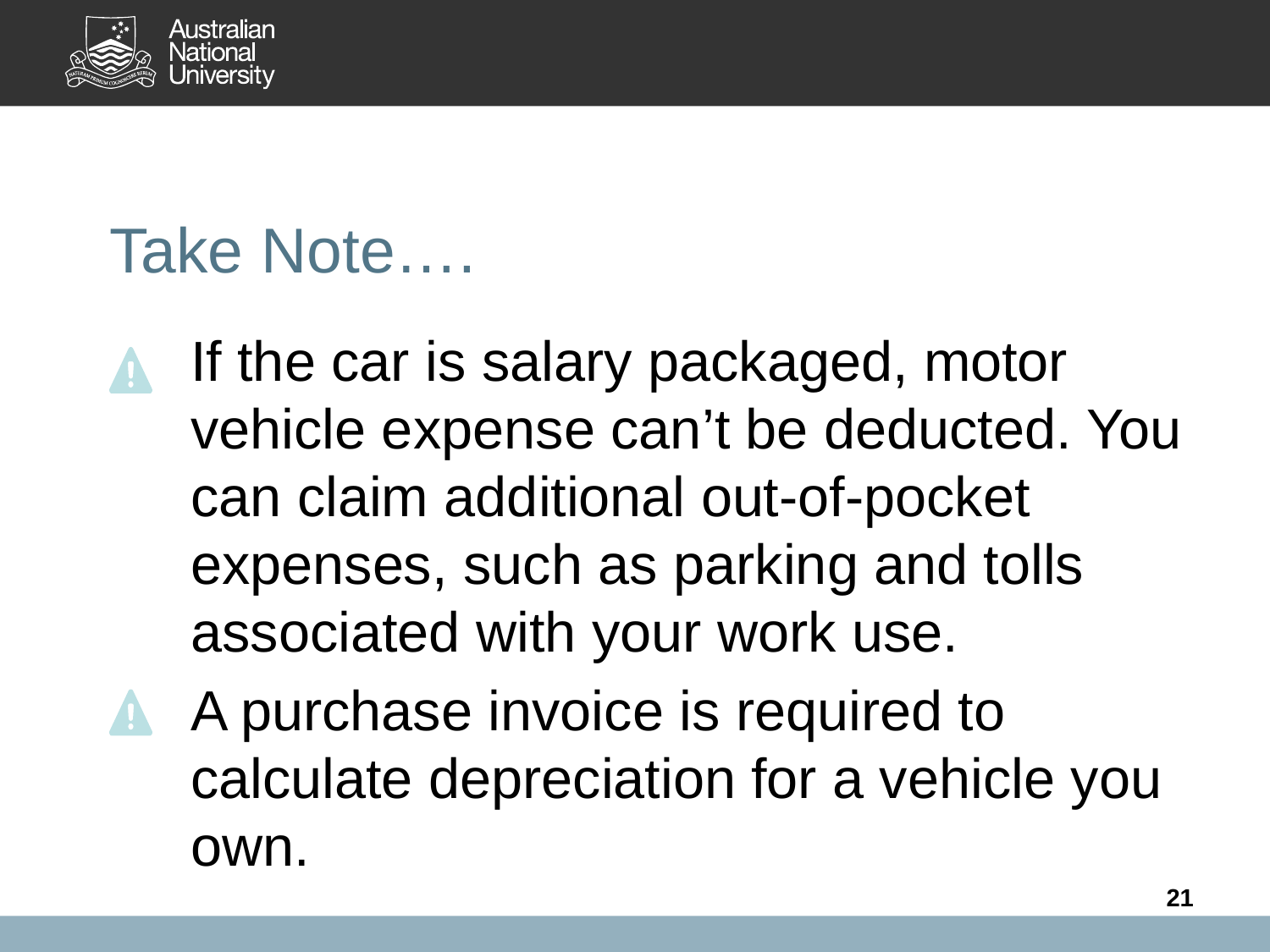

Take Note….
If the car is salary packaged, motor vehicle expense can’t be deducted. You can claim additional out-of-pocket expenses, such as parking and tolls associated with your work use.
A purchase invoice is required to calculate depreciation for a vehicle you own.

21